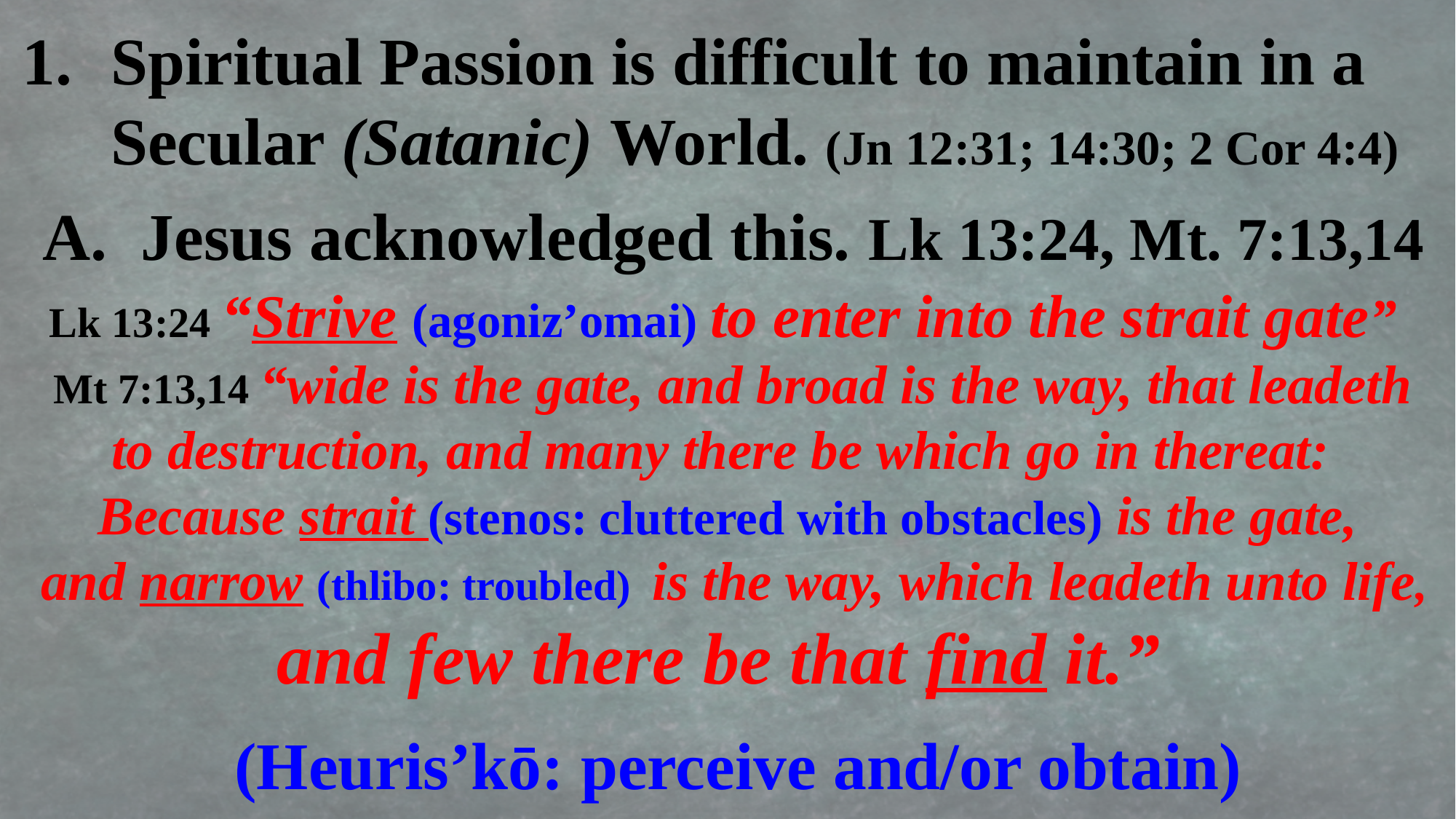

Spiritual Passion is difficult to maintain in a Secular (Satanic) World. (Jn 12:31; 14:30; 2 Cor 4:4)
 A.  Jesus acknowledged this. Lk 13:24, Mt. 7:13,14
  Lk 13:24 “Strive (agoniz’omai) to enter into the strait gate”
 Mt 7:13,14 “wide is the gate, and broad is the way, that leadeth to destruction, and many there be which go in thereat:
Because strait (stenos: cluttered with obstacles) is the gate,
 and narrow (thlibo: troubled)  is the way, which leadeth unto life,
and few there be that find it.”
 (Heuris’kō: perceive and/or obtain)